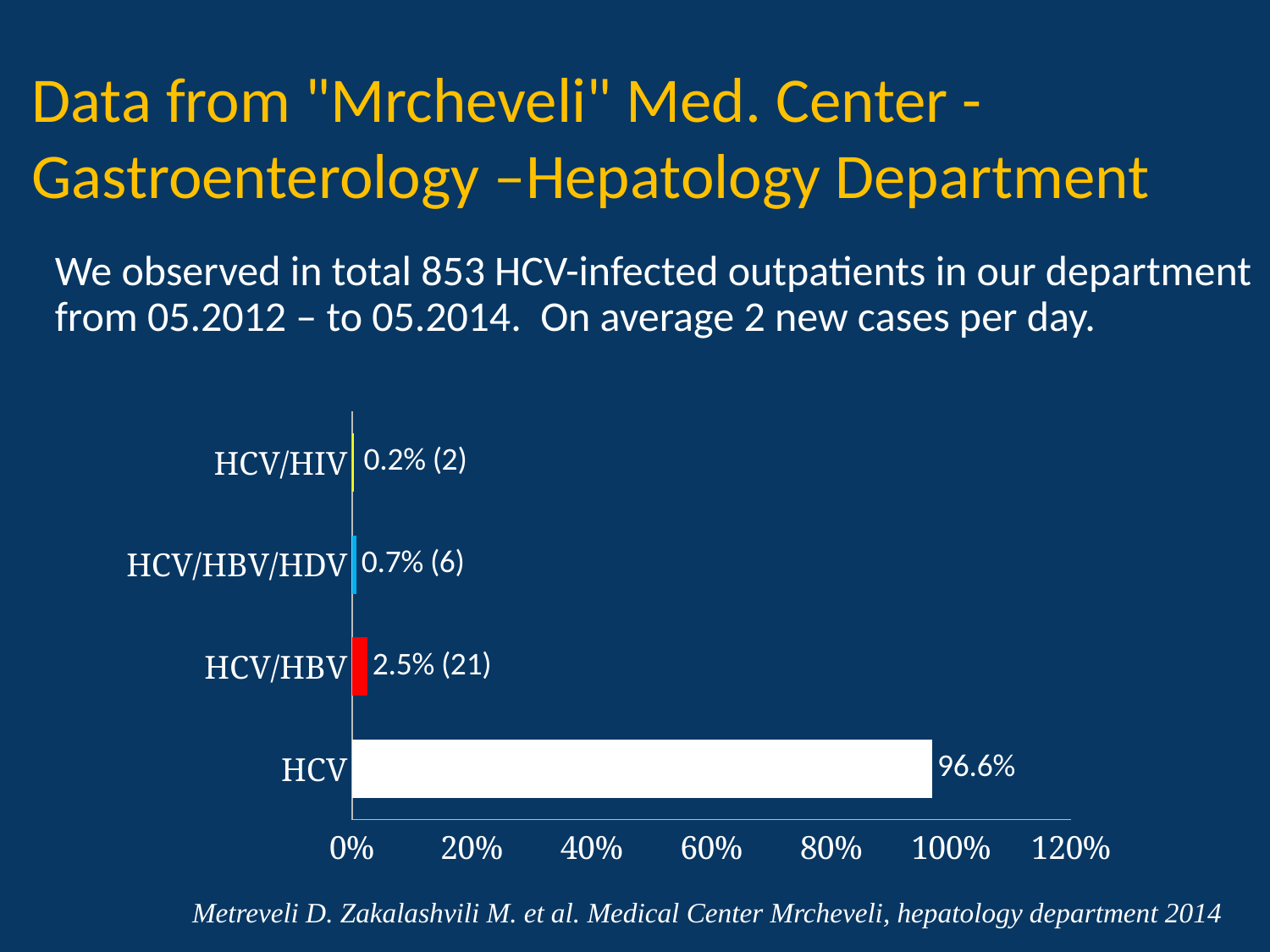

# Data from "Mrcheveli" Med. Center - Gastroenterology –Hepatology Department
We observed in total 853 HCV-infected outpatients in our department from 05.2012 – to 05.2014.  On average 2 new cases per day.

### Chart

| Category | Total 853 patients |
|---|---|
| HCV | 0.9680000000000006 |
| HCV/HBV | 0.025 |
| HCV/HBV/HDV | 0.007000000000000011 |
| HCV/HIV | 0.0020000000000000052 |
Metreveli D. Zakalashvili M. et al. Medical Center Mrcheveli, hepatology department 2014